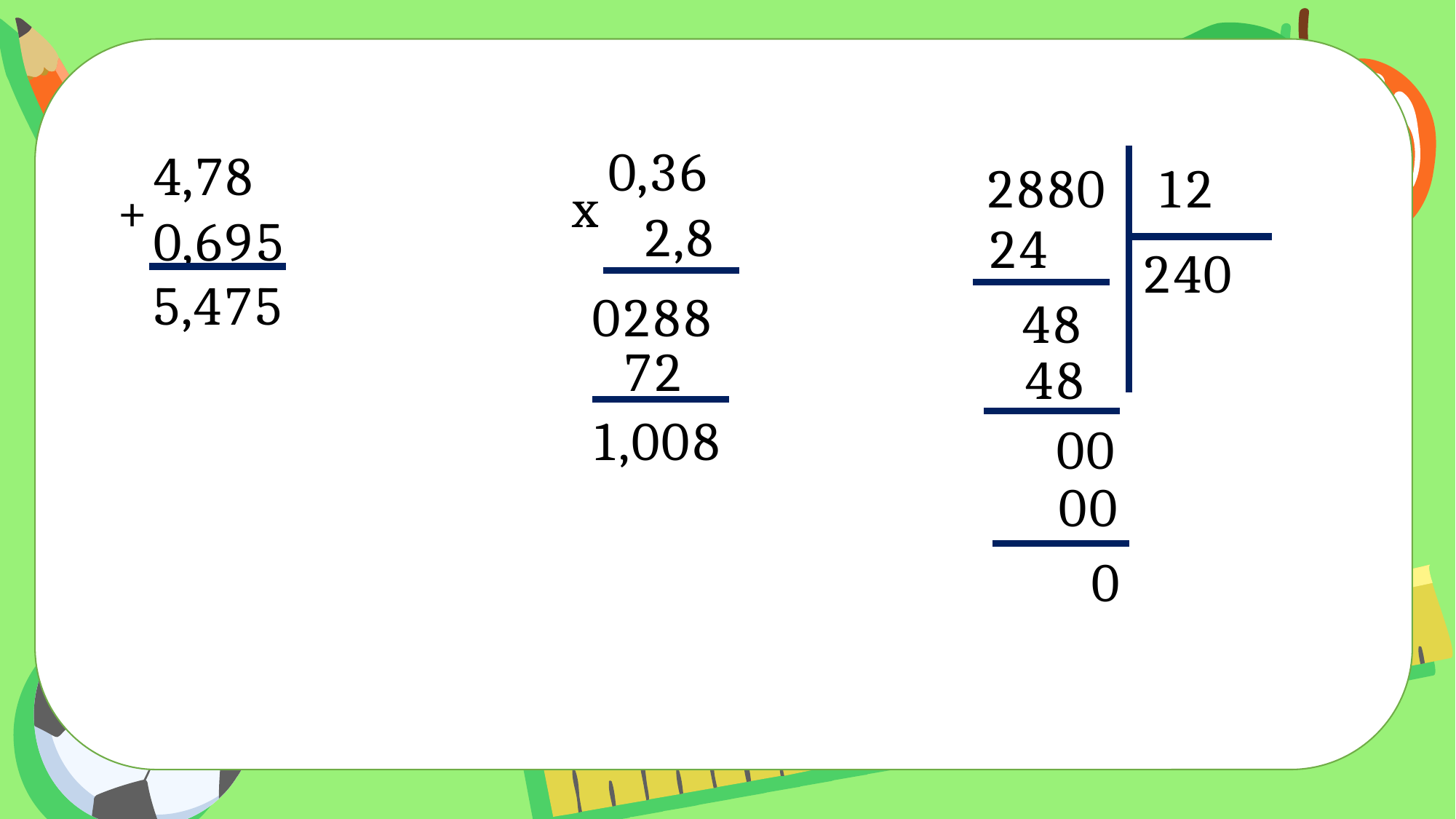

0,36
   2,8
4,78
0,695
2880    12
x
+
24
240
5,475
0288
48
72
48
1,008
00
00
0